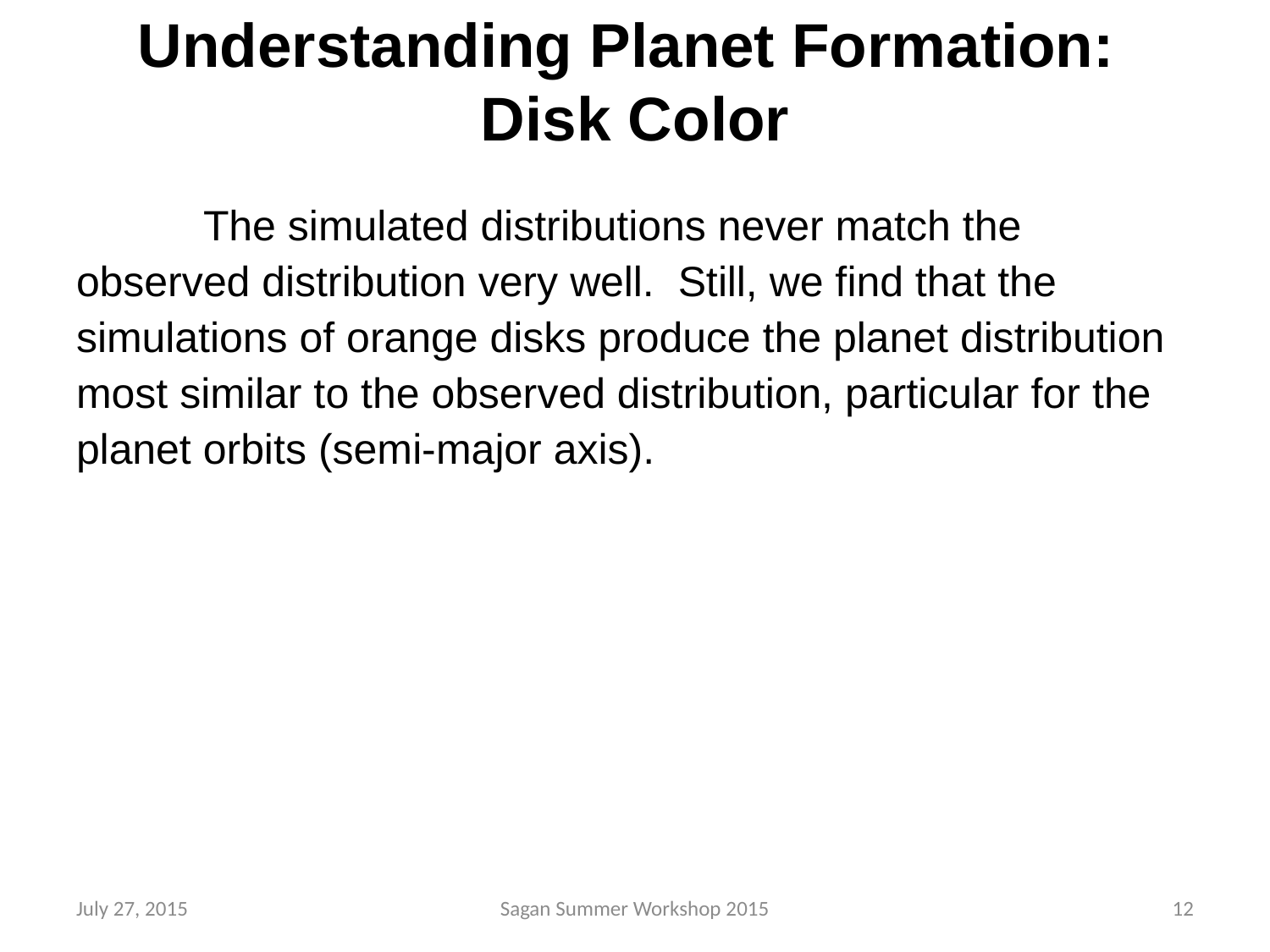

# Understanding Planet Formation: Disk Color
	The simulated distributions never match the observed distribution very well.  Still, we find that the simulations of orange disks produce the planet distribution most similar to the observed distribution, particular for the planet orbits (semi-major axis).
July 27, 2015
Sagan Summer Workshop 2015
12